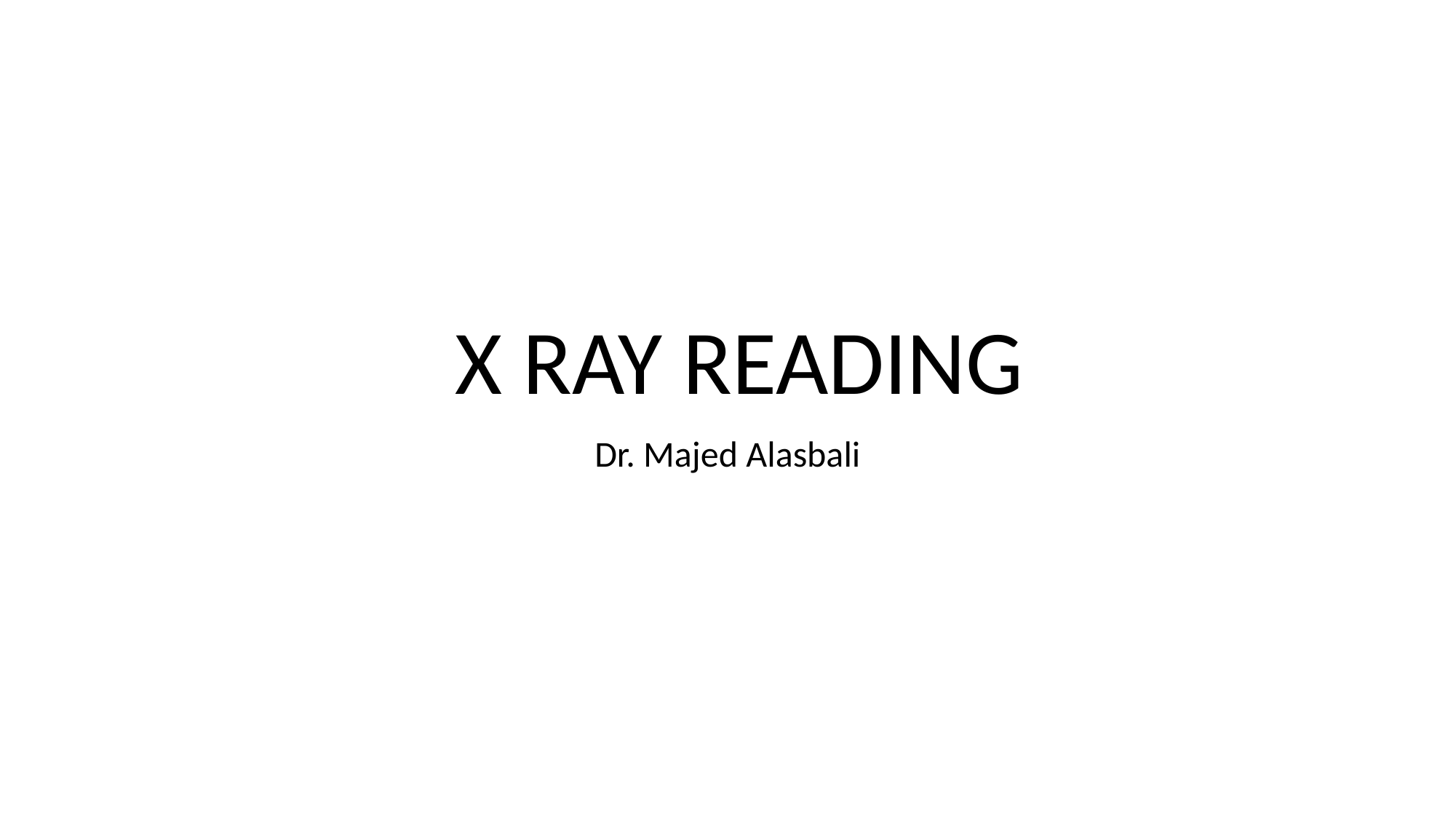

# X RAY READING
Dr. Majed Alasbali